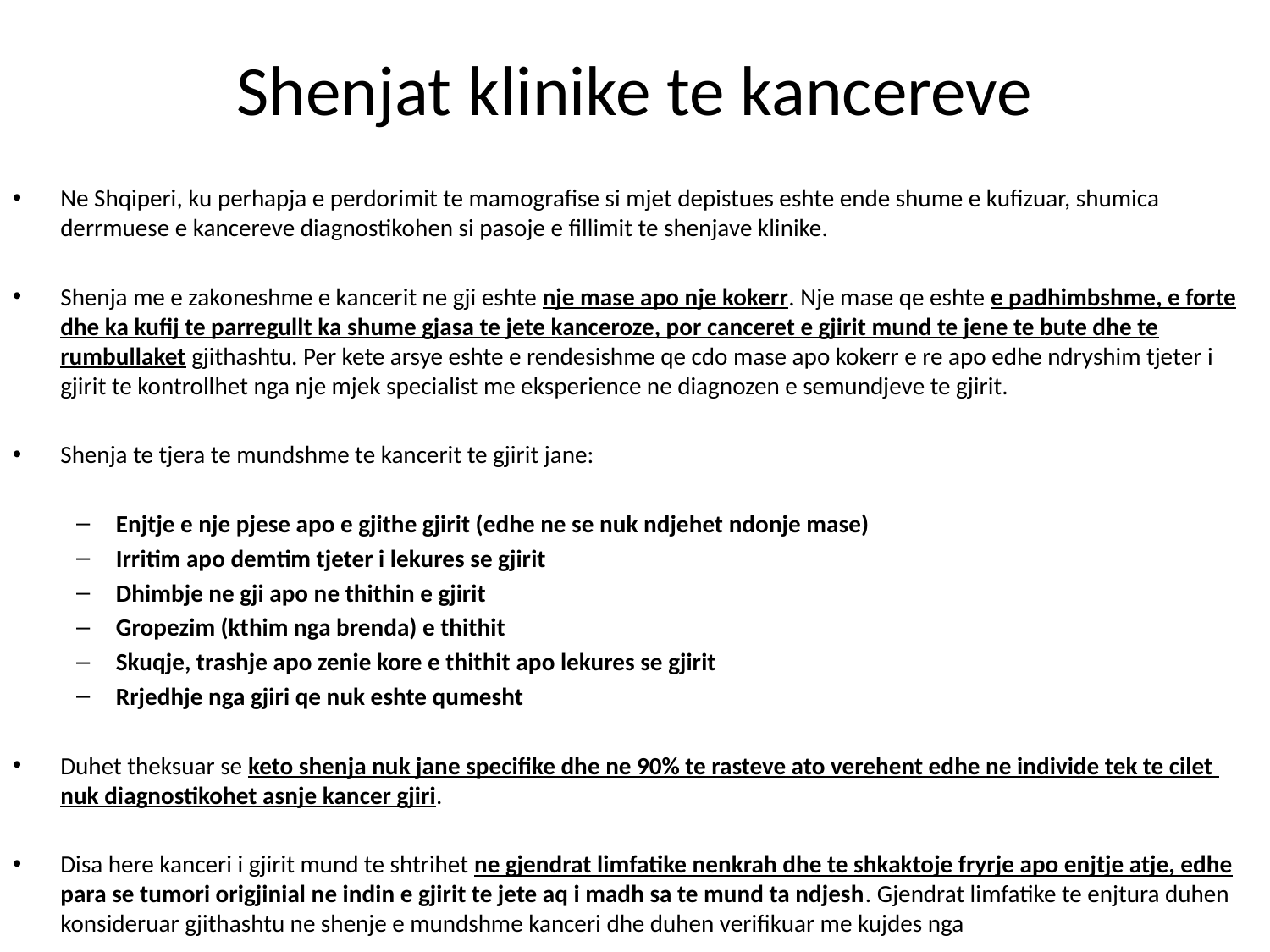

# Shenjat klinike te kancereve
Ne Shqiperi, ku perhapja e perdorimit te mamografise si mjet depistues eshte ende shume e kufizuar, shumica derrmuese e kancereve diagnostikohen si pasoje e fillimit te shenjave klinike.

Shenja me e zakoneshme e kancerit ne gji eshte nje mase apo nje kokerr. Nje mase qe eshte e padhimbshme, e forte dhe ka kufij te parregullt ka shume gjasa te jete kanceroze, por canceret e gjirit mund te jene te bute dhe te rumbullaket gjithashtu. Per kete arsye eshte e rendesishme qe cdo mase apo kokerr e re apo edhe ndryshim tjeter i gjirit te kontrollhet nga nje mjek specialist me eksperience ne diagnozen e semundjeve te gjirit.

Shenja te tjera te mundshme te kancerit te gjirit jane:

Enjtje e nje pjese apo e gjithe gjirit (edhe ne se nuk ndjehet ndonje mase)
Irritim apo demtim tjeter i lekures se gjirit
Dhimbje ne gji apo ne thithin e gjirit
Gropezim (kthim nga brenda) e thithit
Skuqje, trashje apo zenie kore e thithit apo lekures se gjirit
Rrjedhje nga gjiri qe nuk eshte qumesht

Duhet theksuar se keto shenja nuk jane specifike dhe ne 90% te rasteve ato verehent edhe ne individe tek te cilet  nuk diagnostikohet asnje kancer gjiri.

Disa here kanceri i gjirit mund te shtrihet ne gjendrat limfatike nenkrah dhe te shkaktoje fryrje apo enjtje atje, edhe para se tumori origjinial ne indin e gjirit te jete aq i madh sa te mund ta ndjesh. Gjendrat limfatike te enjtura duhen konsideruar gjithashtu ne shenje e mundshme kanceri dhe duhen verifikuar me kujdes nga